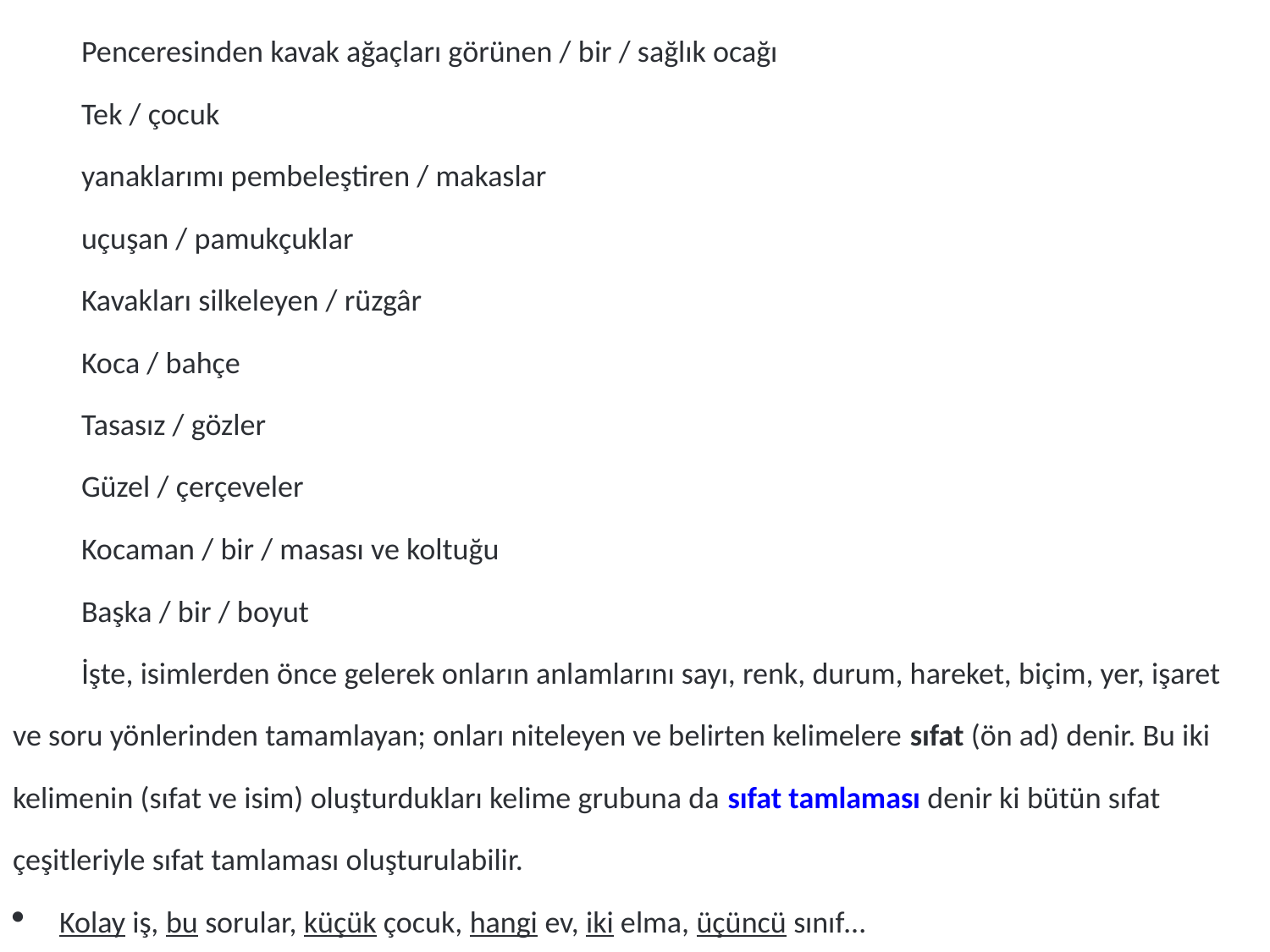

Penceresinden kavak ağaçları görünen / bir / sağlık ocağı
	Tek / çocuk
	yanaklarımı pembeleştiren / makaslar
	uçuşan / pamukçuklar
	Kavakları silkeleyen / rüzgâr
	Koca / bahçe
	Tasasız / gözler
	Güzel / çerçeveler
	Kocaman / bir / masası ve koltuğu
	Başka / bir / boyut
	İşte, isimlerden önce gelerek onların anlamlarını sayı, renk, durum, hareket, biçim, yer, işaret ve soru yönlerinden tamamlayan; onları niteleyen ve belirten kelimelere sıfat (ön ad) denir. Bu iki kelimenin (sıfat ve isim) oluşturdukları kelime grubuna da sıfat tamlaması denir ki bütün sıfat çeşitleriyle sıfat tamlaması oluşturulabilir.
Kolay iş, bu sorular, küçük çocuk, hangi ev, iki elma, üçüncü sınıf…